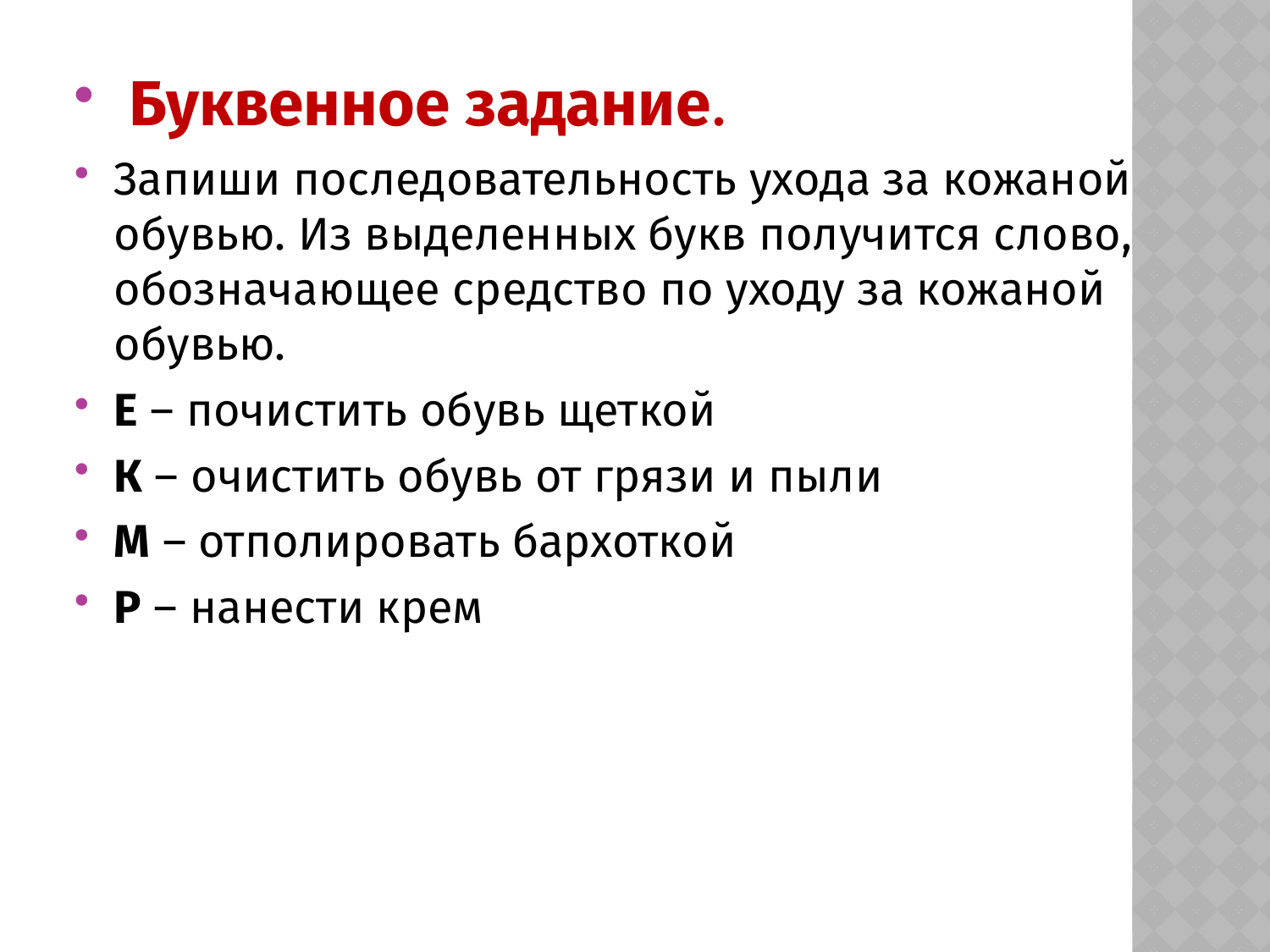

#
 Буквенное задание.
Запиши последовательность ухода за кожаной обувью. Из выделенных букв получится слово, обозначающее средство по уходу за кожаной обувью.
Е – почистить обувь щеткой
К – очистить обувь от грязи и пыли
М – отполировать бархоткой
Р – нанести крем